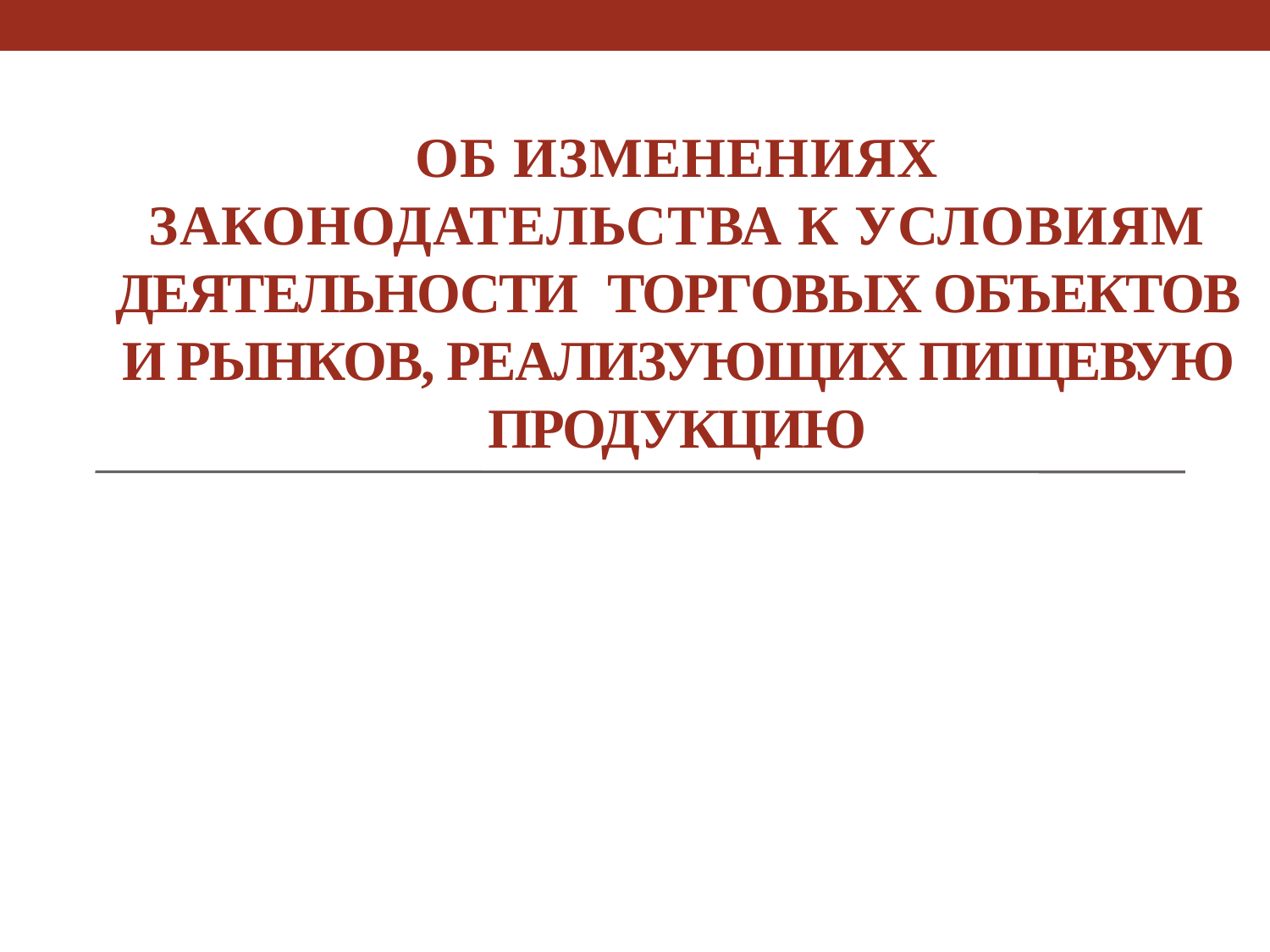

# Об изменениях законодательства к условиям деятельности  торговых объектов и рынков, реализующих пищевую продукцию